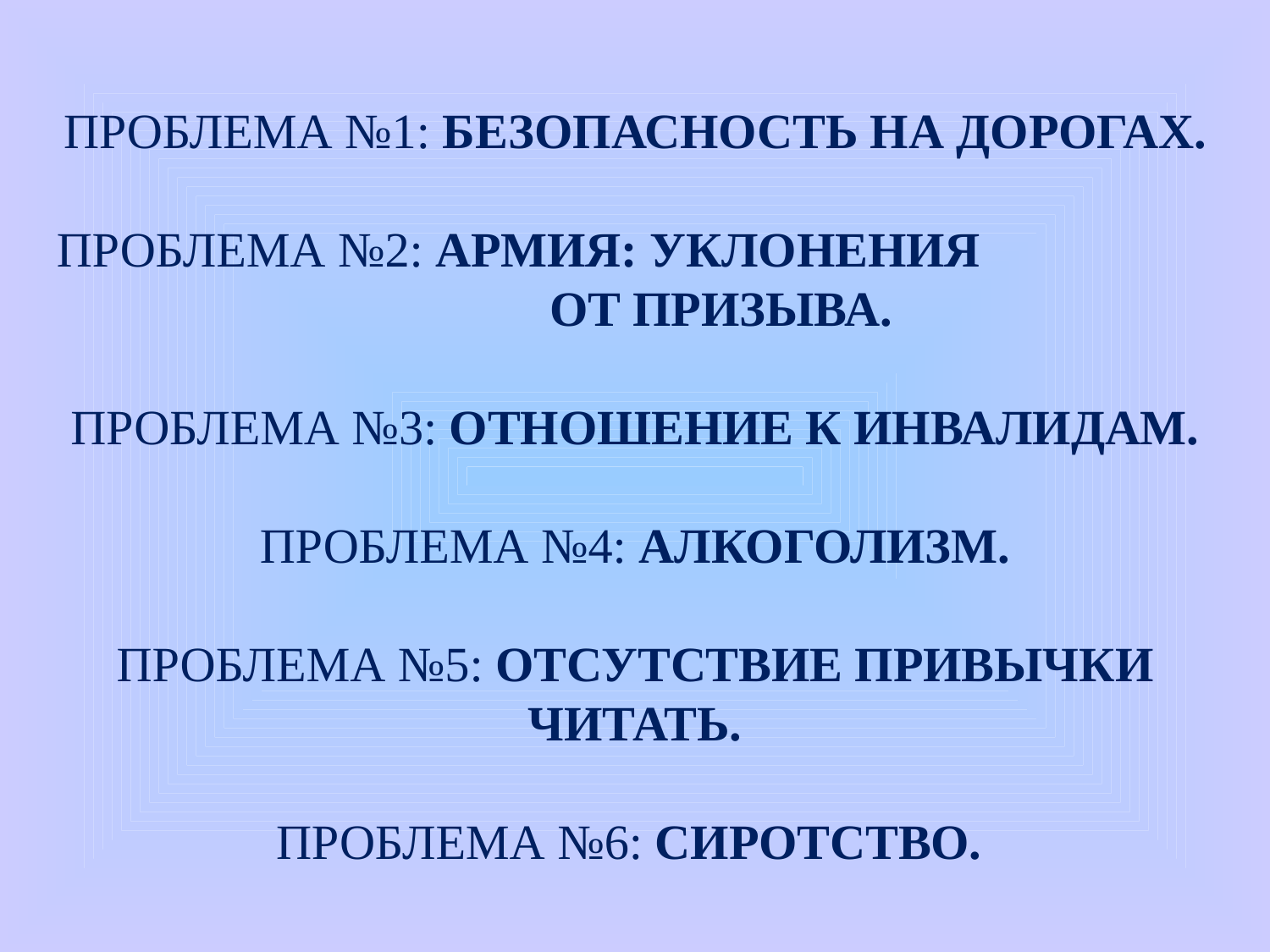

Проблема №1: Безопасность на дорогах.

Проблема №2: Армия: уклонения                                  от призыва.

Проблема №3: отношение к инвалидам.

Проблема №4: алкоголизм.

Проблема №5: отсутствие привычки читать.

Проблема №6: сиротство.